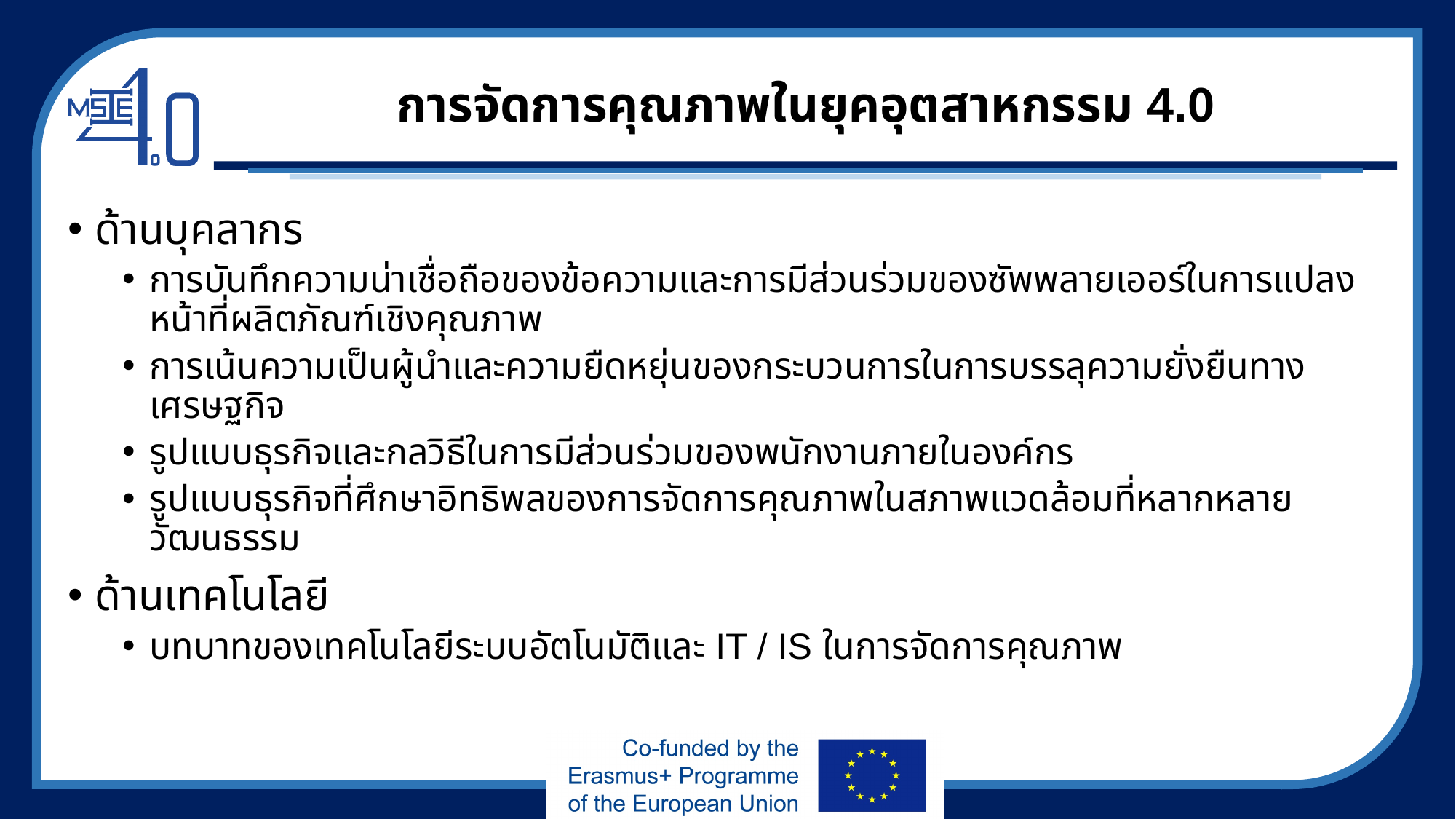

# การจัดการคุณภาพในยุคอุตสาหกรรม 4.0
ด้านบุคลากร
การบันทึกความน่าเชื่อถือของข้อความและการมีส่วนร่วมของซัพพลายเออร์ในการแปลงหน้าที่ผลิตภัณฑ์เชิงคุณภาพ
การเน้นความเป็นผู้นำและความยืดหยุ่นของกระบวนการในการบรรลุความยั่งยืนทางเศรษฐกิจ
รูปแบบธุรกิจและกลวิธีในการมีส่วนร่วมของพนักงานภายในองค์กร
รูปแบบธุรกิจที่ศึกษาอิทธิพลของการจัดการคุณภาพในสภาพแวดล้อมที่หลากหลายวัฒนธรรม
ด้านเทคโนโลยี
บทบาทของเทคโนโลยีระบบอัตโนมัติและ IT / IS ในการจัดการคุณภาพ